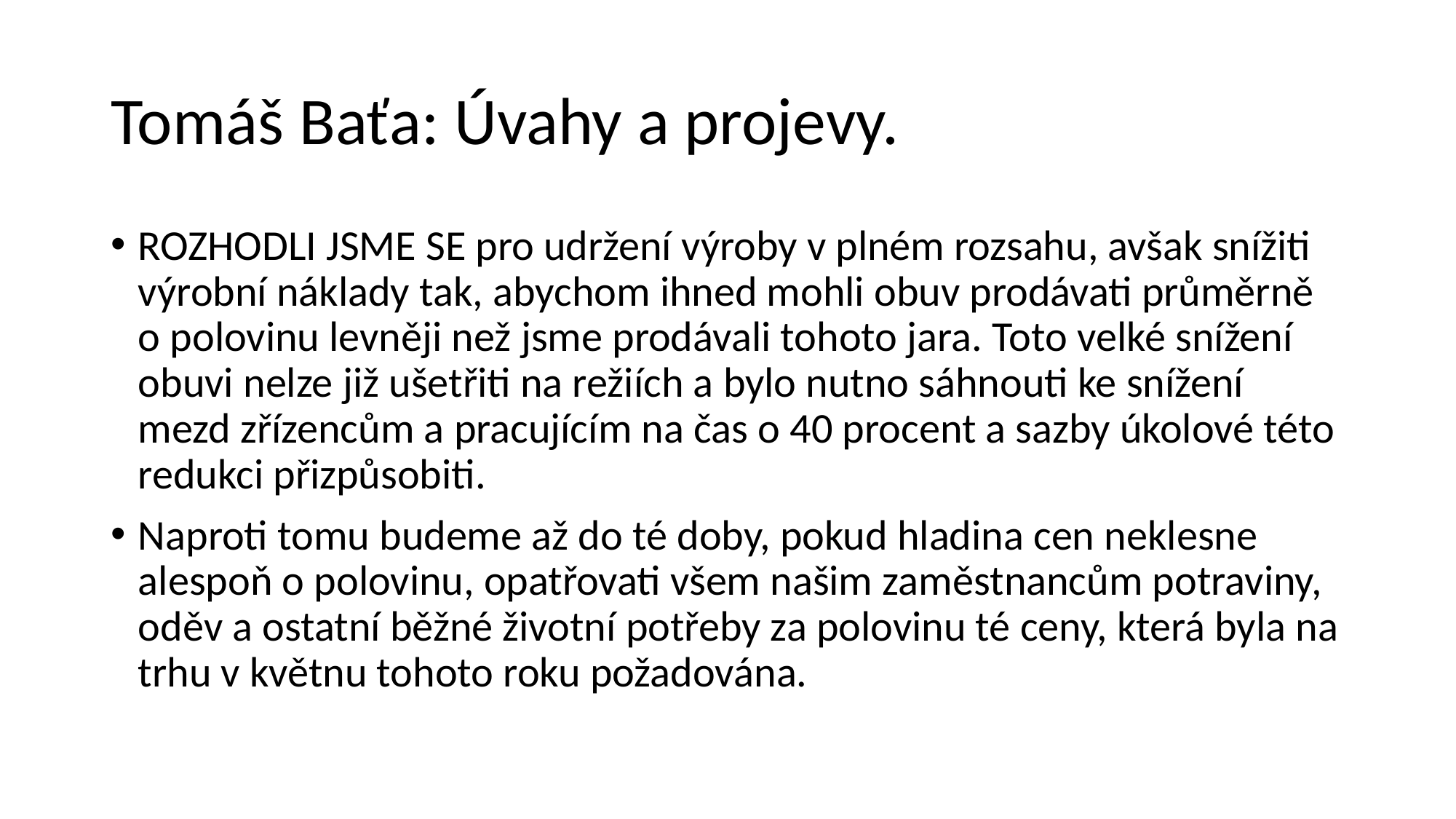

# Tomáš Baťa: Úvahy a projevy.
ROZHODLI JSME SE pro udržení výroby v plném rozsahu, avšak snížiti výrobní náklady tak, abychom ihned mohli obuv prodávati průměrně o polovinu levněji než jsme prodávali tohoto jara. Toto velké snížení obuvi nelze již ušetřiti na režiích a bylo nutno sáhnouti ke snížení mezd zřízencům a pracujícím na čas o 40 procent a sazby úkolové této redukci přizpůsobiti.
Naproti tomu budeme až do té doby, pokud hladina cen neklesne alespoň o polovinu, opatřovati všem našim zaměstnancům potraviny, oděv a ostatní běžné životní potřeby za polovinu té ceny, která byla na trhu v květnu tohoto roku požadována.